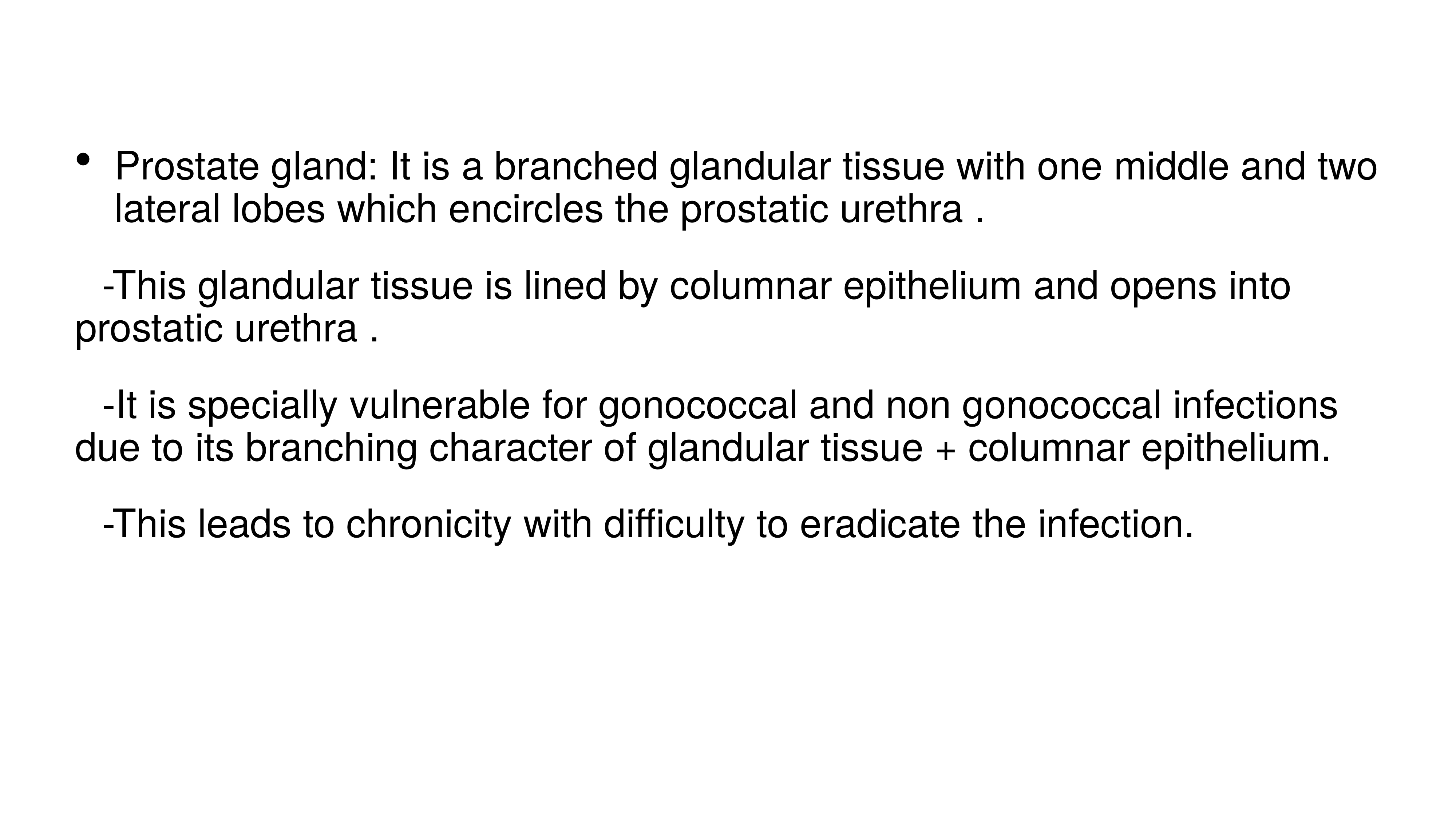

Prostate gland: It is a branched glandular tissue with one middle and two lateral lobes which encircles the prostatic urethra .
-This glandular tissue is lined by columnar epithelium and opens into prostatic urethra .
-It is specially vulnerable for gonococcal and non gonococcal infections due to its branching character of glandular tissue + columnar epithelium.
-This leads to chronicity with difficulty to eradicate the infection.